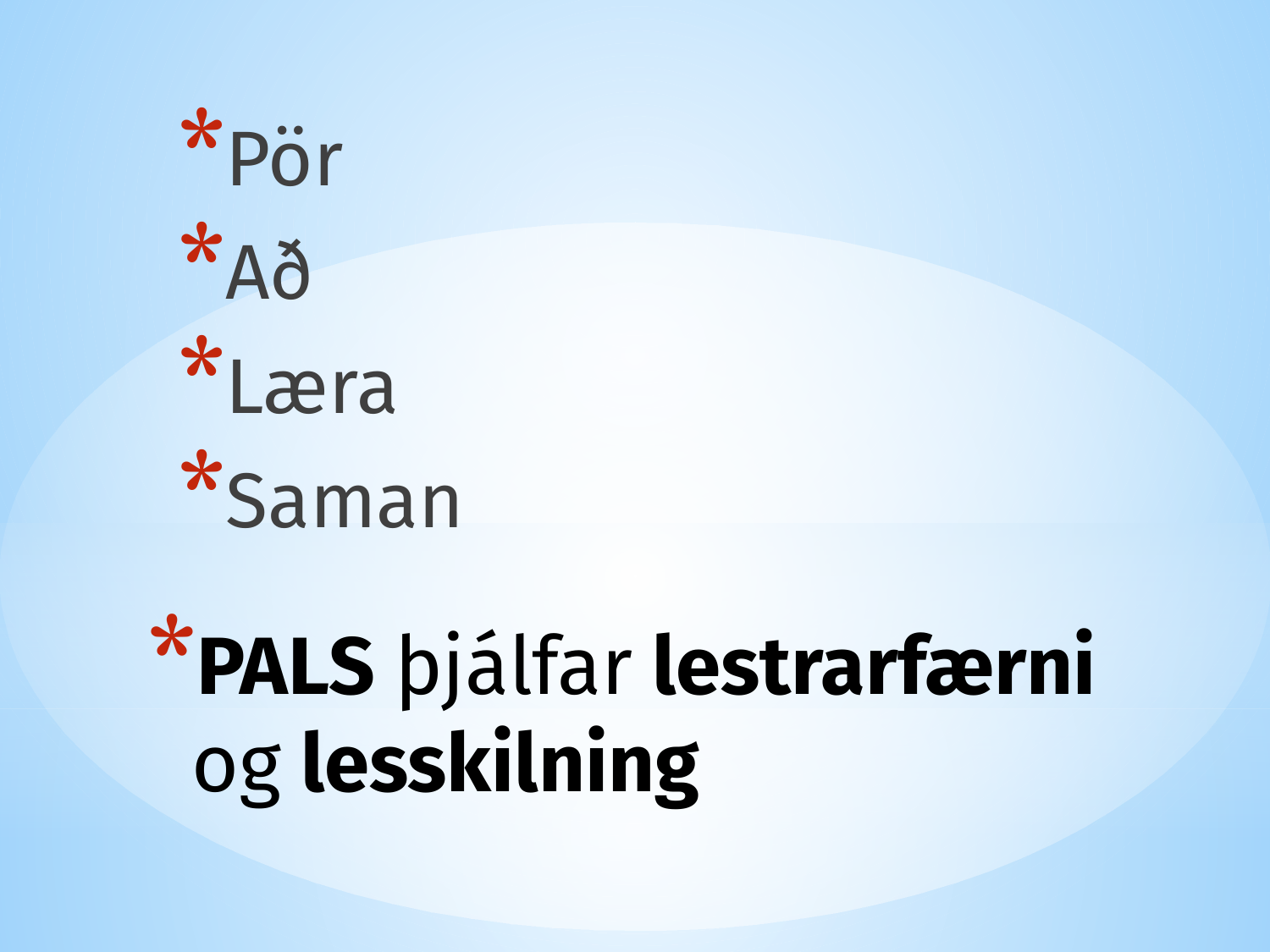

Pör
Að
Læra
Saman
# PALS þjálfar lestrarfærni og lesskilning